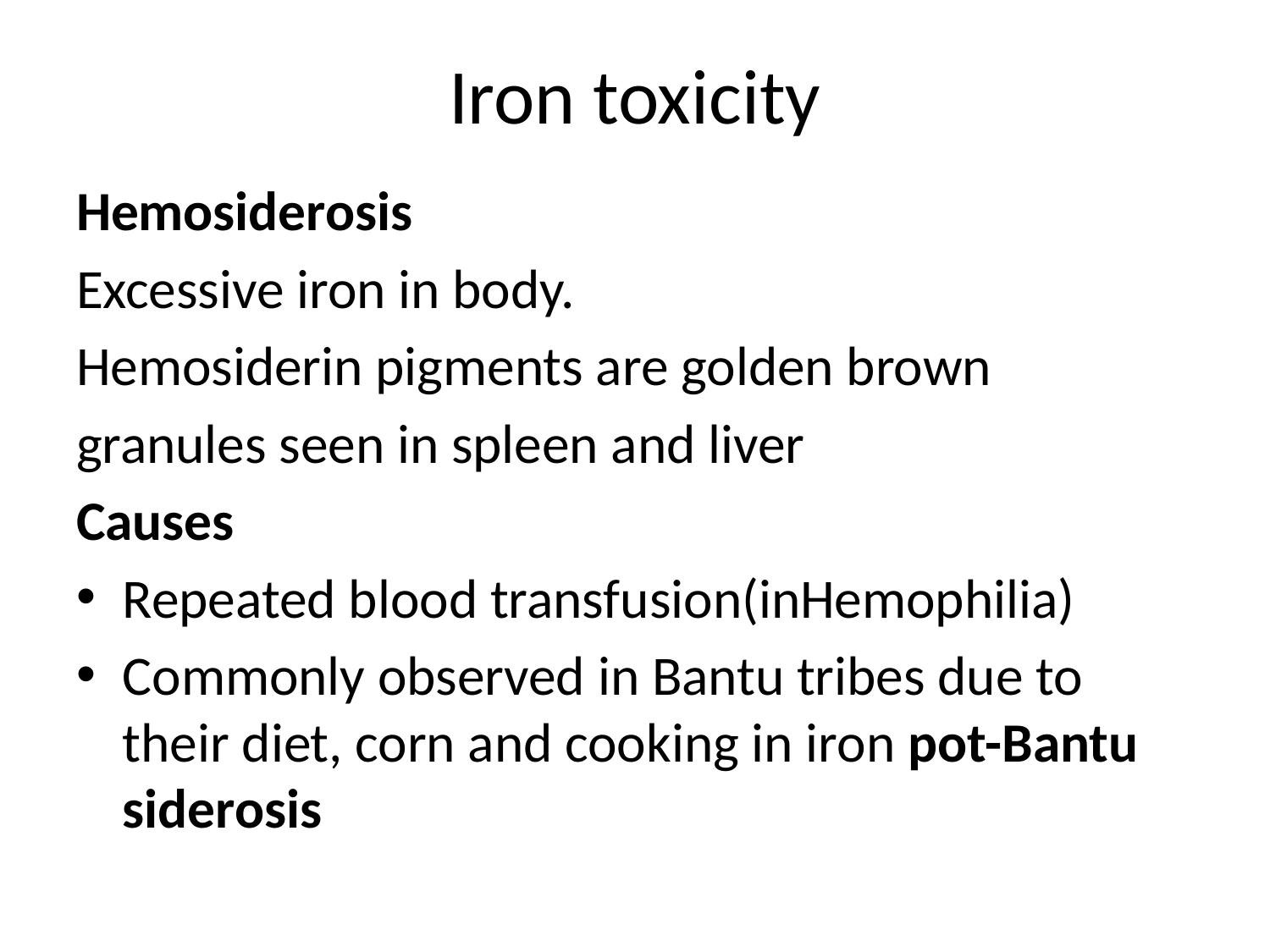

# Iron toxicity
Hemosiderosis
Excessive iron in body.
Hemosiderin pigments are golden brown
granules seen in spleen and liver
Causes
Repeated blood transfusion(inHemophilia)
Commonly observed in Bantu tribes due to their diet, corn and cooking in iron pot-Bantu siderosis